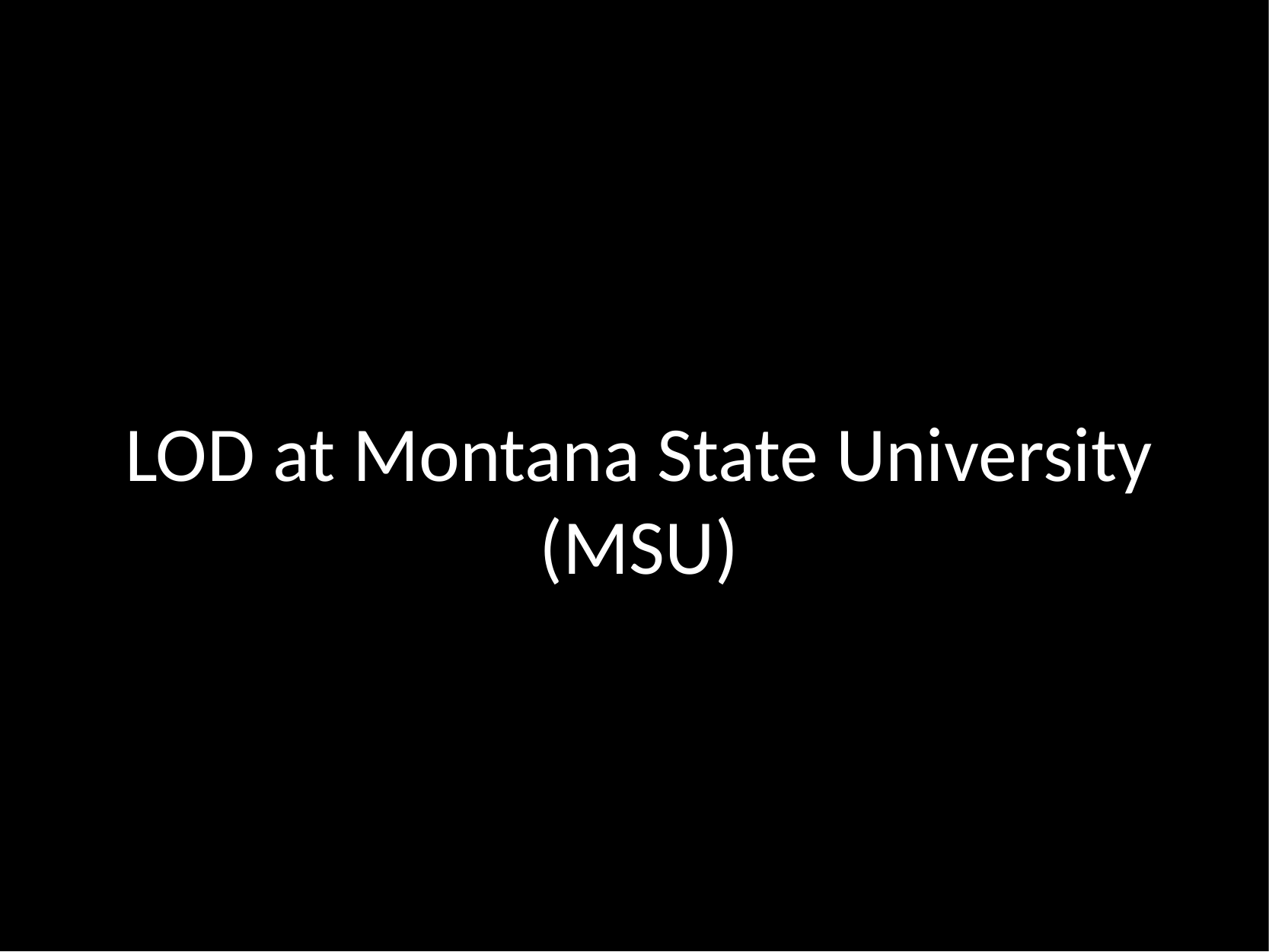

# LOD at Montana State University (MSU)